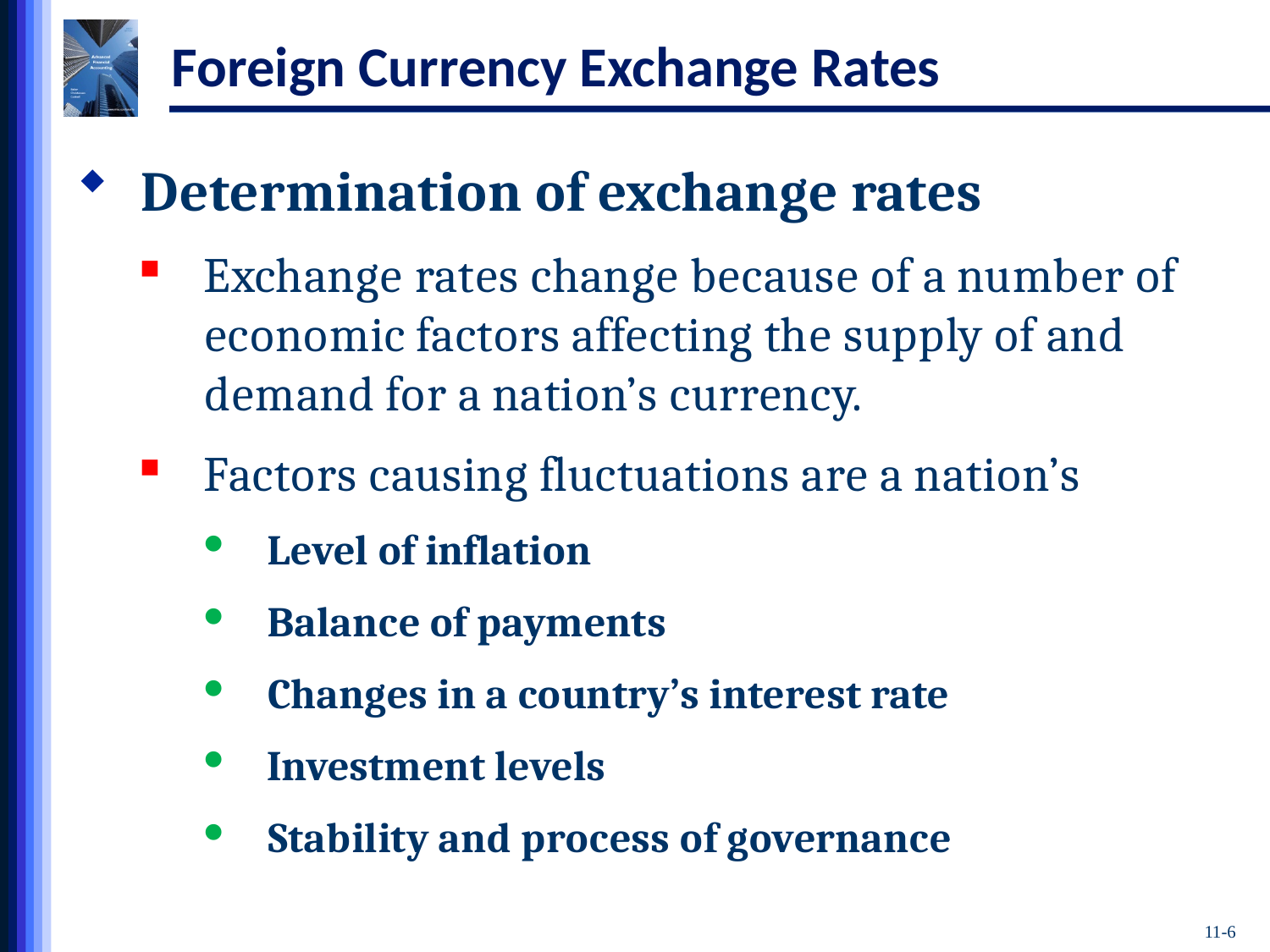

# Foreign Currency Exchange Rates
Determination of exchange rates
Exchange rates change because of a number of economic factors affecting the supply of and demand for a nation’s currency.
Factors causing fluctuations are a nation’s
Level of inflation
Balance of payments
Changes in a country’s interest rate
Investment levels
Stability and process of governance
11-6